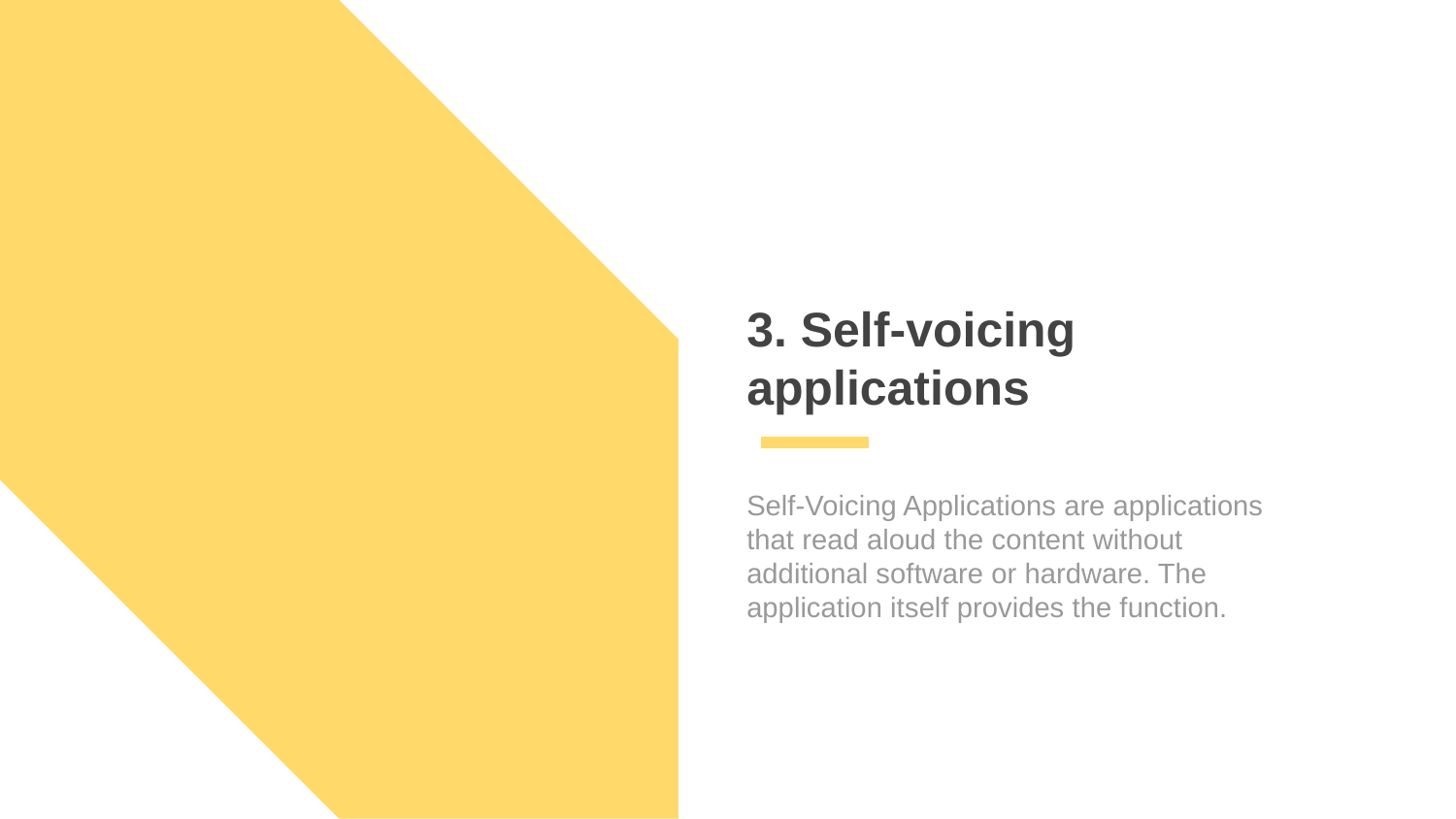

# 3. Self-voicing applications
Self-Voicing Applications are applications that read aloud the content without additional software or hardware. The application itself provides the function.